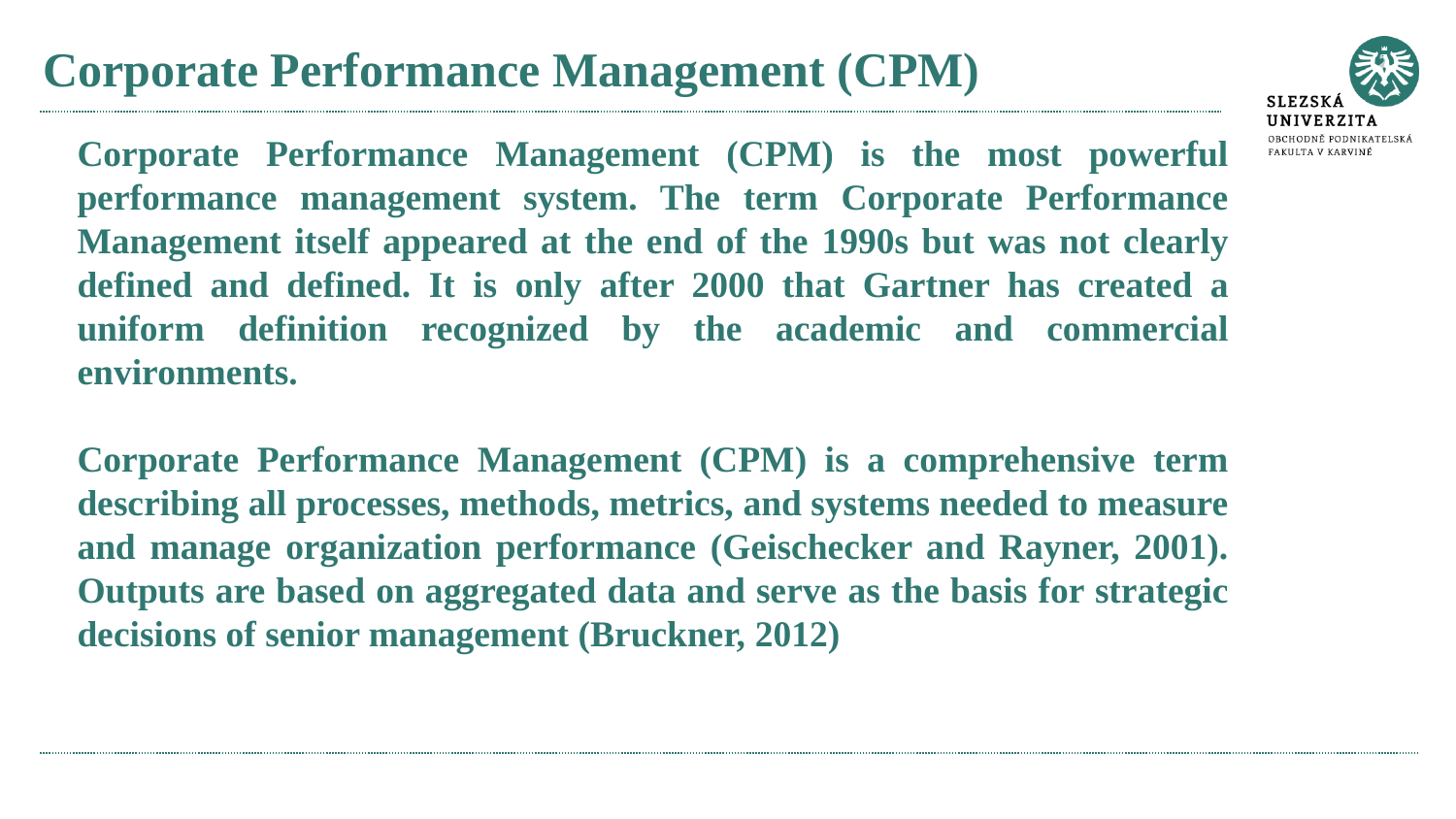

# Corporate Performance Management (CPM)
Corporate Performance Management (CPM) is the most powerful performance management system. The term Corporate Performance Management itself appeared at the end of the 1990s but was not clearly defined and defined. It is only after 2000 that Gartner has created a uniform definition recognized by the academic and commercial environments.

Corporate Performance Management (CPM) is a comprehensive term describing all processes, methods, metrics, and systems needed to measure and manage organization performance (Geischecker and Rayner, 2001). Outputs are based on aggregated data and serve as the basis for strategic decisions of senior management (Bruckner, 2012)